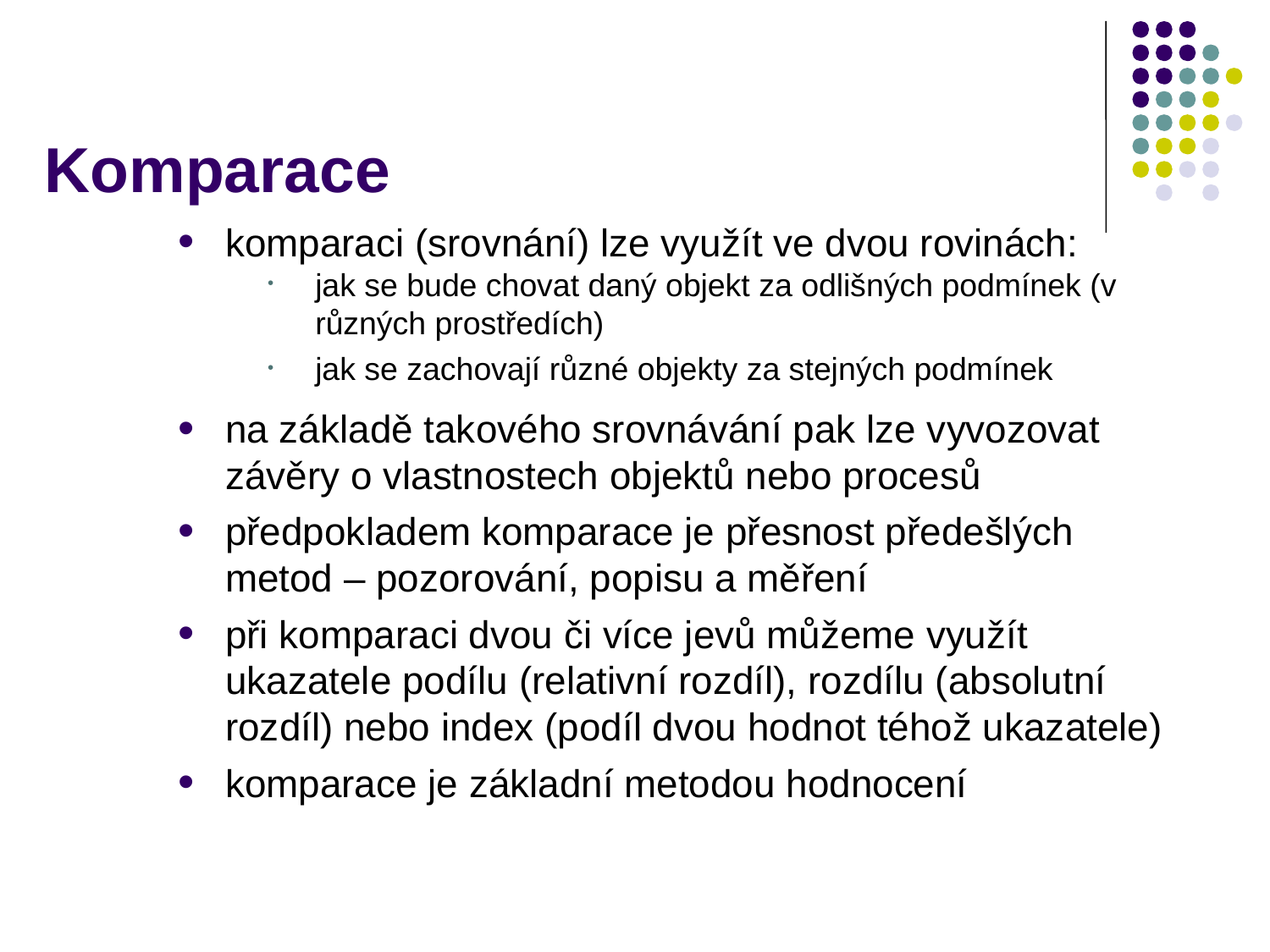

# Komparace
komparaci (srovnání) lze využít ve dvou rovinách:
jak se bude chovat daný objekt za odlišných podmínek (v různých prostředích)
jak se zachovají různé objekty za stejných podmínek
na základě takového srovnávání pak lze vyvozovat závěry o vlastnostech objektů nebo procesů
předpokladem komparace je přesnost předešlých metod – pozorování, popisu a měření
při komparaci dvou či více jevů můžeme využít ukazatele podílu (relativní rozdíl), rozdílu (absolutní rozdíl) nebo index (podíl dvou hodnot téhož ukazatele)
komparace je základní metodou hodnocení